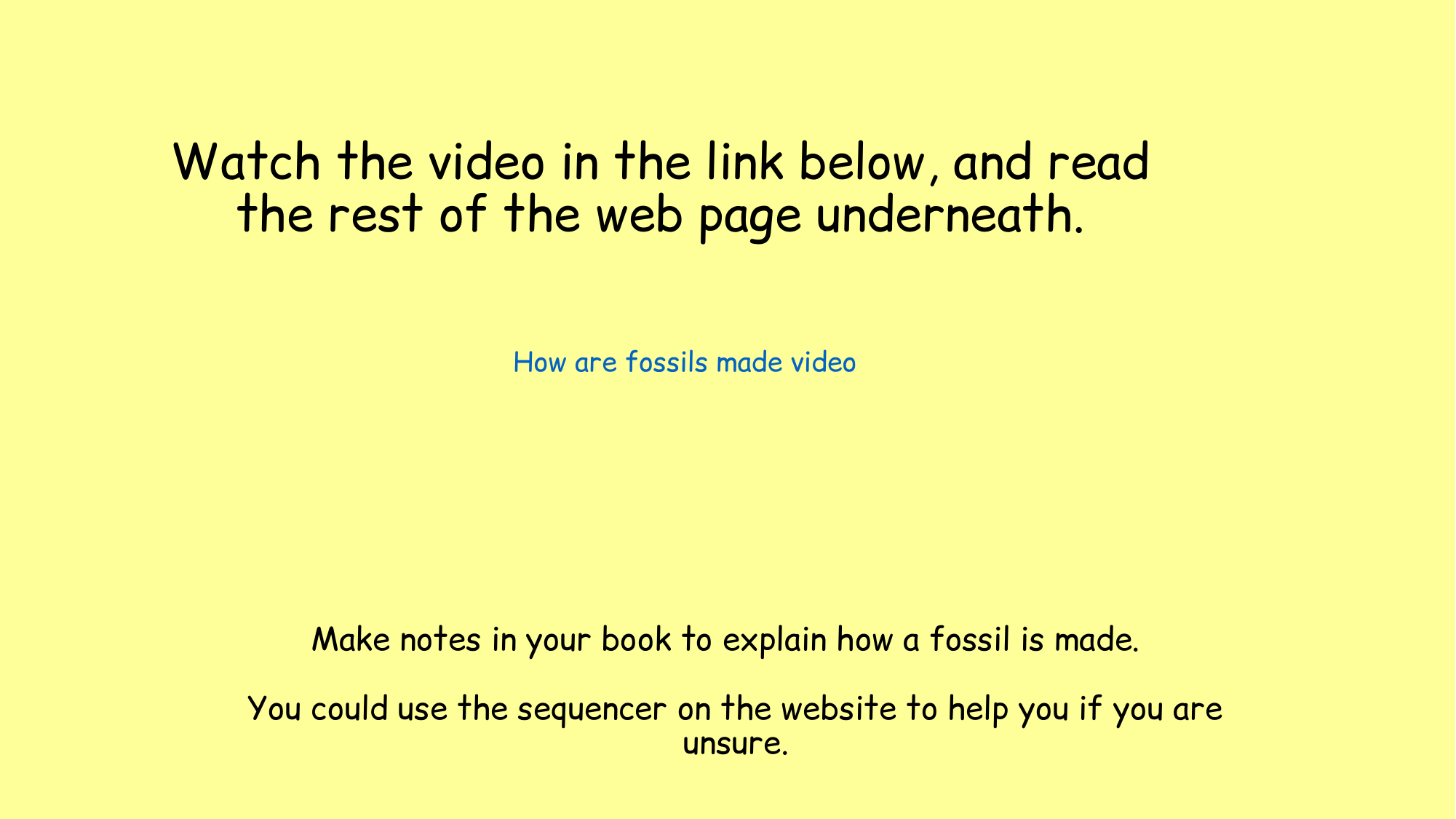

Watch the video in the link below, and read the rest of the web page underneath.
How are fossils made video
Make notes in your book to explain how a fossil is made.

You could use the sequencer on the website to help you if you are unsure.